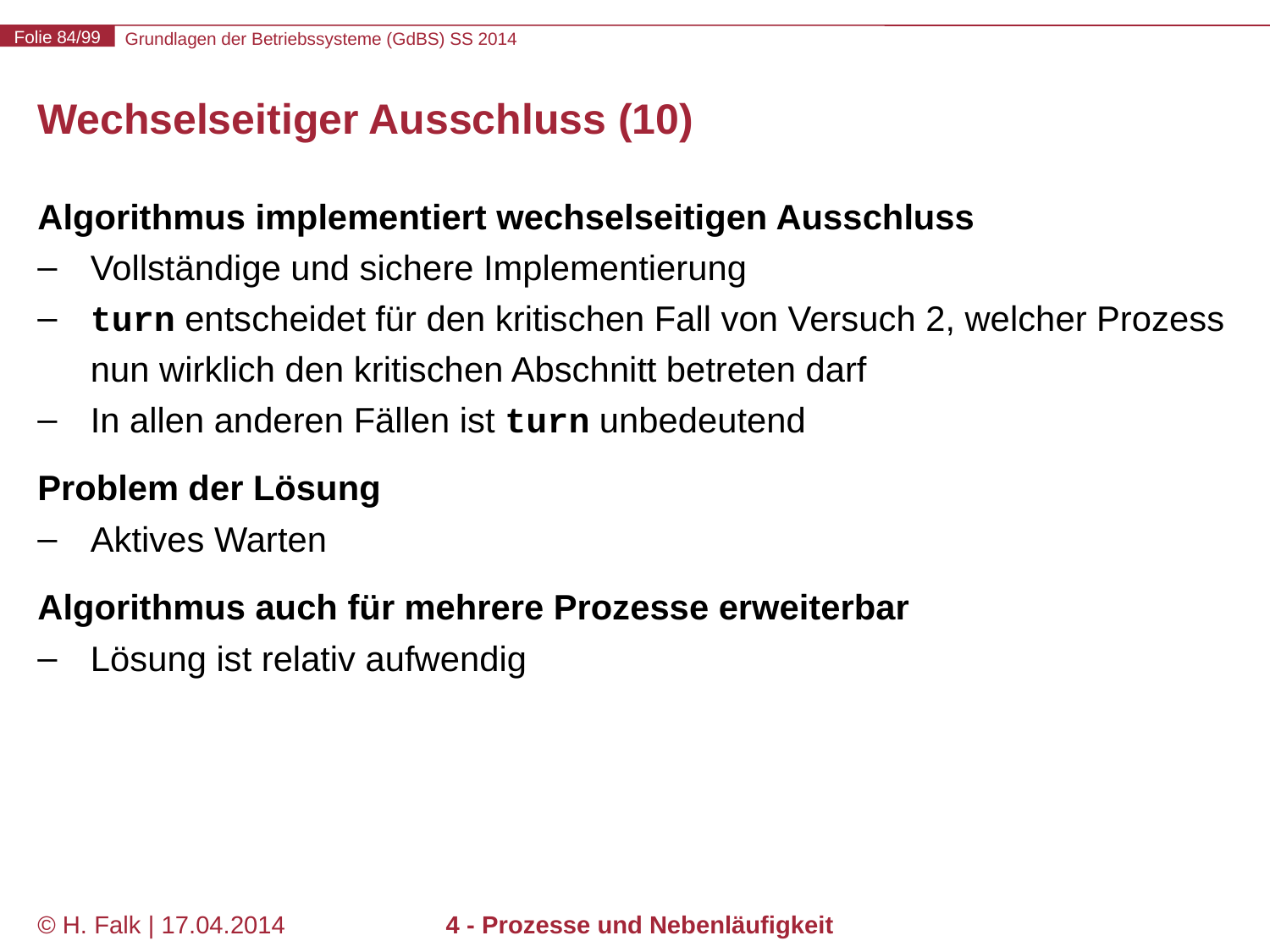

# Wechselseitiger Ausschluss (10)
Algorithmus implementiert wechselseitigen Ausschluss
Vollständige und sichere Implementierung
turn entscheidet für den kritischen Fall von Versuch 2, welcher Prozess nun wirklich den kritischen Abschnitt betreten darf
In allen anderen Fällen ist turn unbedeutend

Problem der Lösung
Aktives Warten

Algorithmus auch für mehrere Prozesse erweiterbar
Lösung ist relativ aufwendig

© H. Falk | 17.04.2014
4 - Prozesse und Nebenläufigkeit